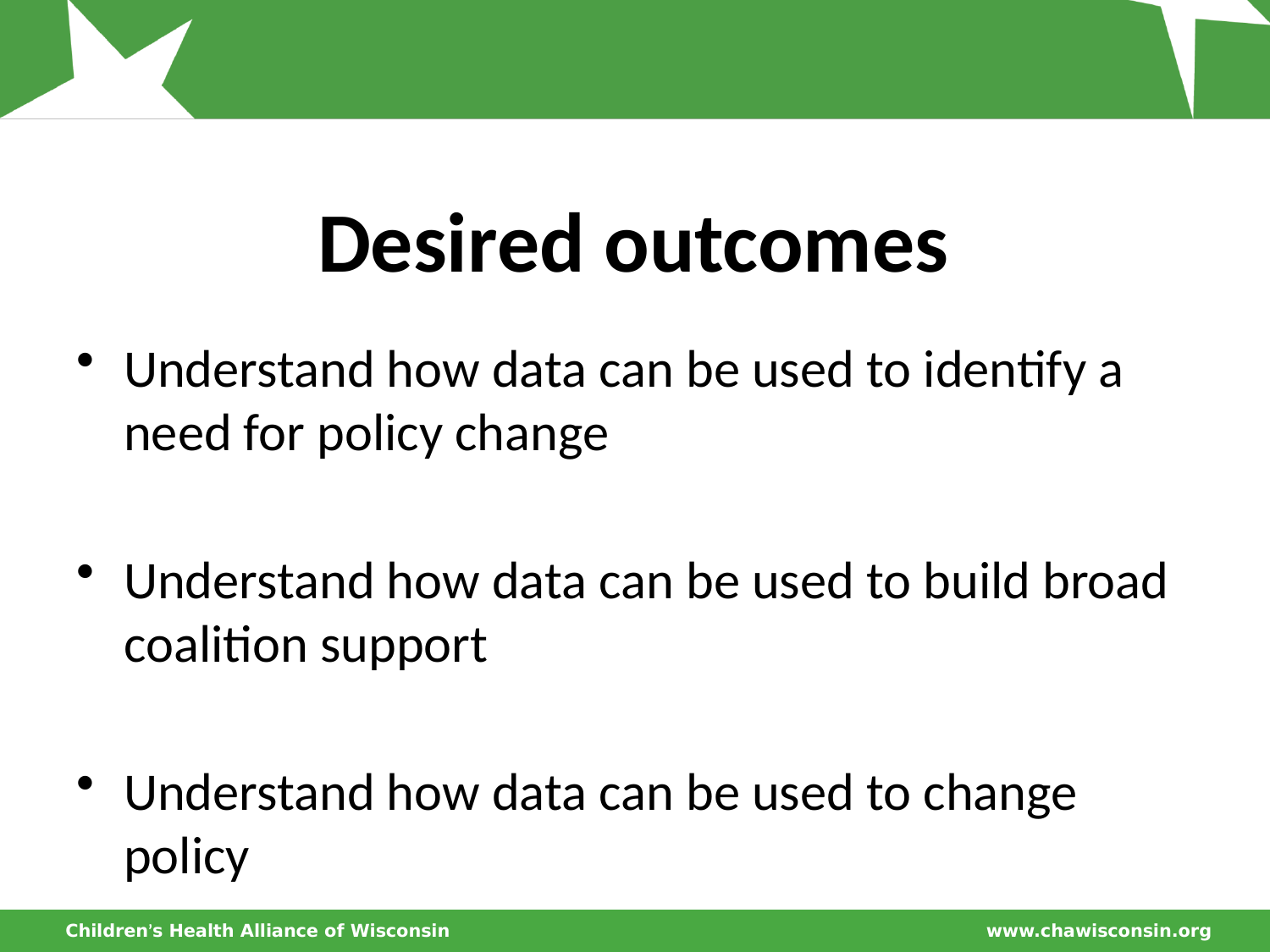

# Desired outcomes
Understand how data can be used to identify a need for policy change

Understand how data can be used to build broad coalition support

Understand how data can be used to change policy